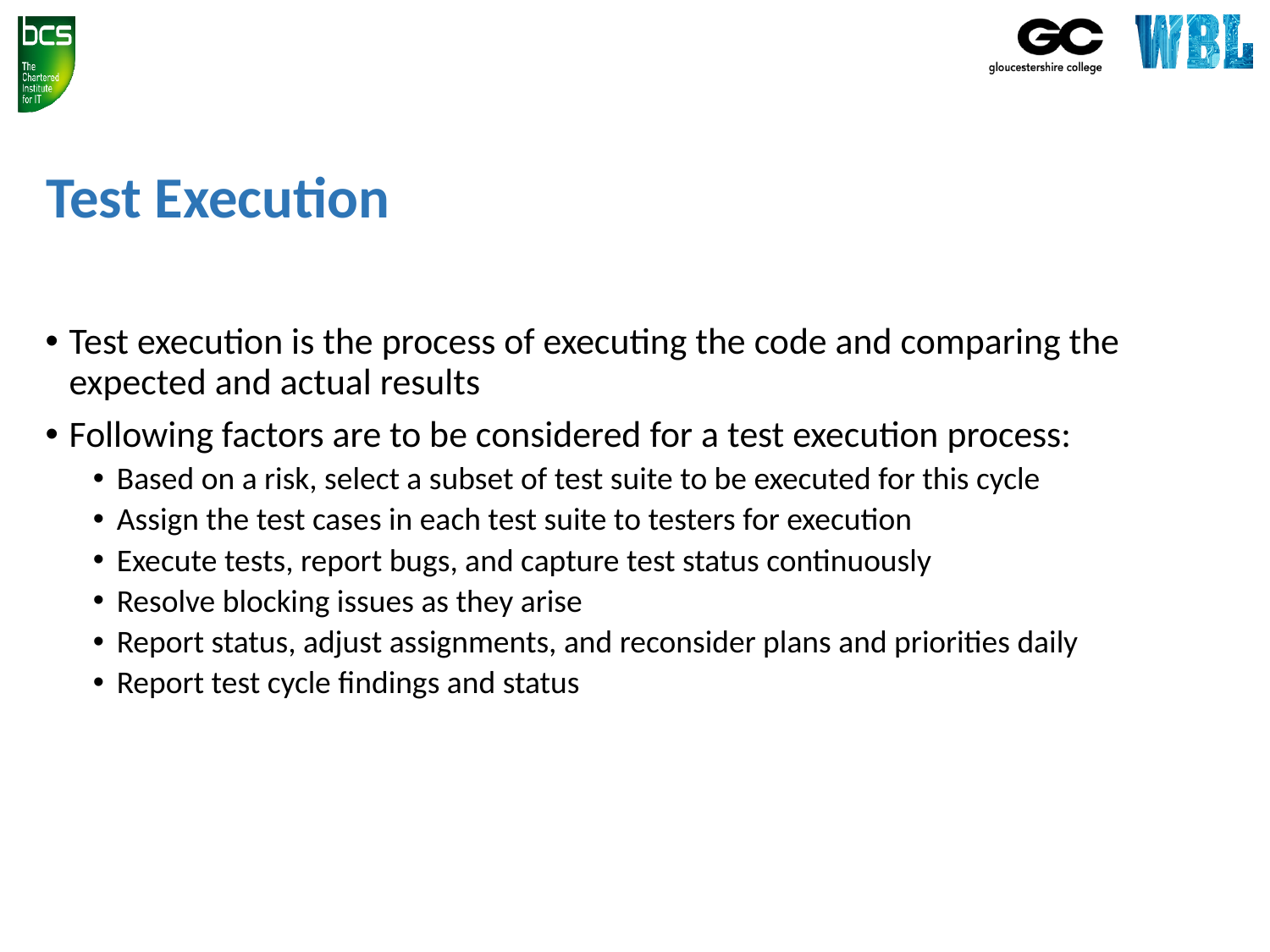

# Test Execution
Test execution is the process of executing the code and comparing the expected and actual results
Following factors are to be considered for a test execution process:
Based on a risk, select a subset of test suite to be executed for this cycle
Assign the test cases in each test suite to testers for execution
Execute tests, report bugs, and capture test status continuously
Resolve blocking issues as they arise
Report status, adjust assignments, and reconsider plans and priorities daily
Report test cycle findings and status